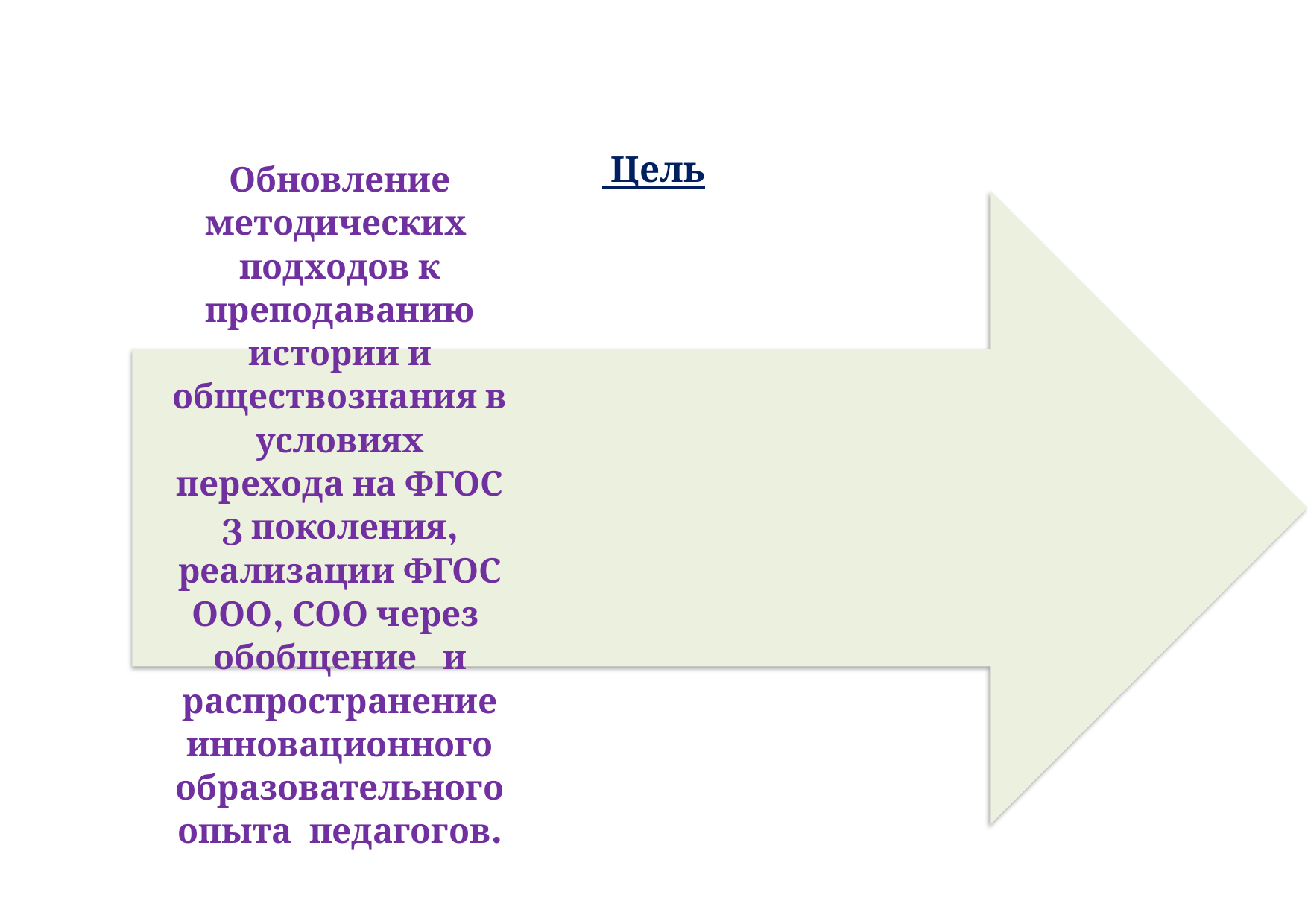

# Цель
Обновление методических  подходов к преподаванию истории и обществознания в условиях перехода на ФГОС 3 поколения, реализации ФГОС ООО, СОО через  обобщение   и распространение инновационного образовательного опыта  педагогов.